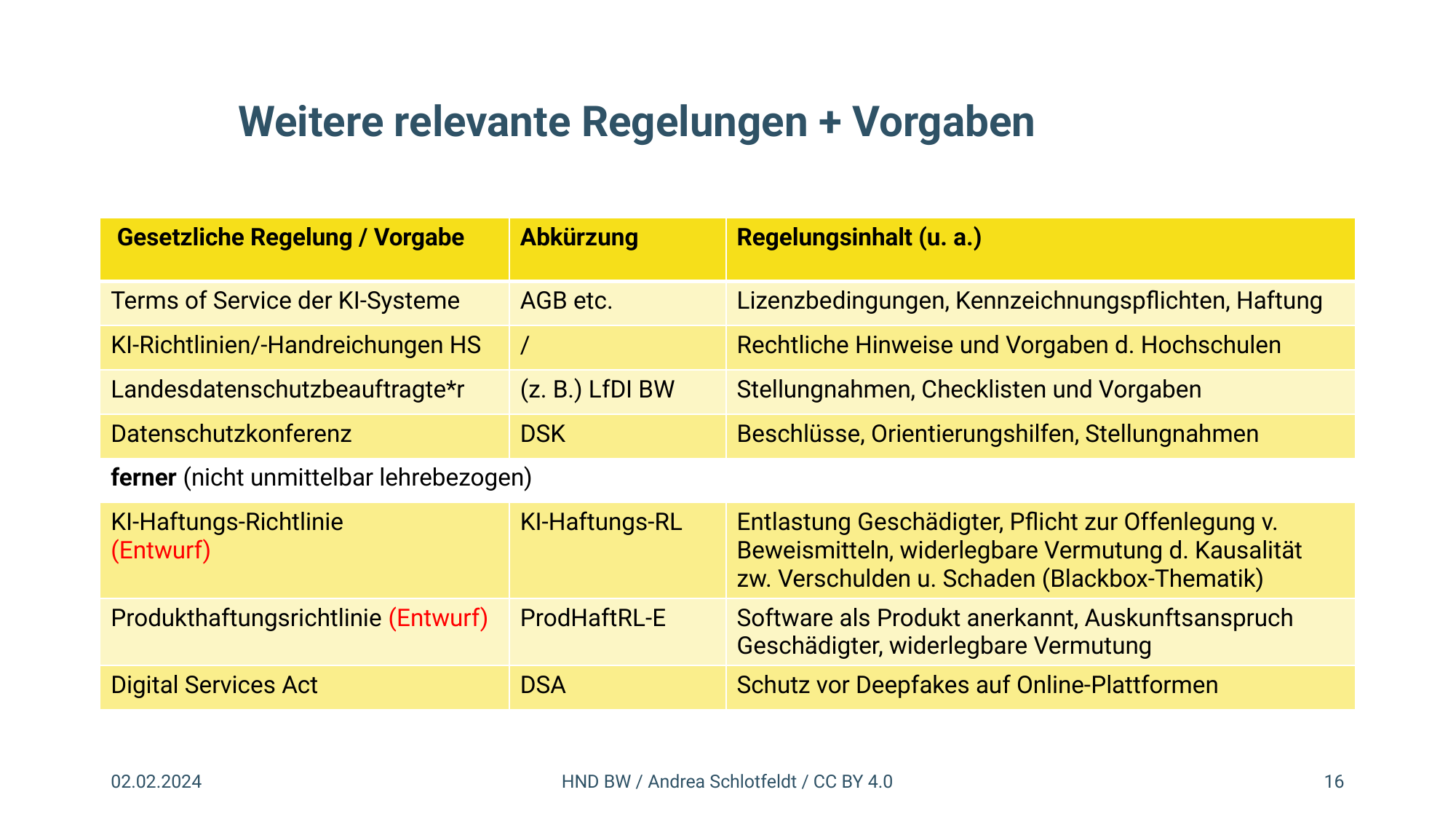

# Weitere relevante Regelungen + Vorgaben
| Gesetzliche Regelung / Vorgabe | Abkürzung | Regelungsinhalt (u. a.) |
| --- | --- | --- |
| Terms of Service der KI-Systeme | AGB etc. | Lizenzbedingungen, Kennzeichnungspflichten, Haftung |
| KI-Richtlinien/-Handreichungen HS | / | Rechtliche Hinweise und Vorgaben d. Hochschulen |
| Landesdatenschutzbeauftragte\*r | (z. B.) LfDI BW | Stellungnahmen, Checklisten und Vorgaben |
| Datenschutzkonferenz | DSK | Beschlüsse, Orientierungshilfen, Stellungnahmen |
| ferner (nicht unmittelbar lehrebezogen) |  |  |
| KI-Haftungs-Richtlinie (Entwurf) | KI-Haftungs-RL | Entlastung Geschädigter, Pflicht zur Offenlegung v. Beweismitteln, widerlegbare Vermutung d. Kausalität zw. Verschulden u. Schaden (Blackbox-Thematik) |
| Produkthaftungsrichtlinie (Entwurf) | ProdHaftRL-E | Software als Produkt anerkannt, Auskunftsanspruch Geschädigter, widerlegbare Vermutung |
| Digital Services Act | DSA | Schutz vor Deepfakes auf Online-Plattformen |
02.02.2024
HND BW / Andrea Schlotfeldt / CC BY 4.0
16